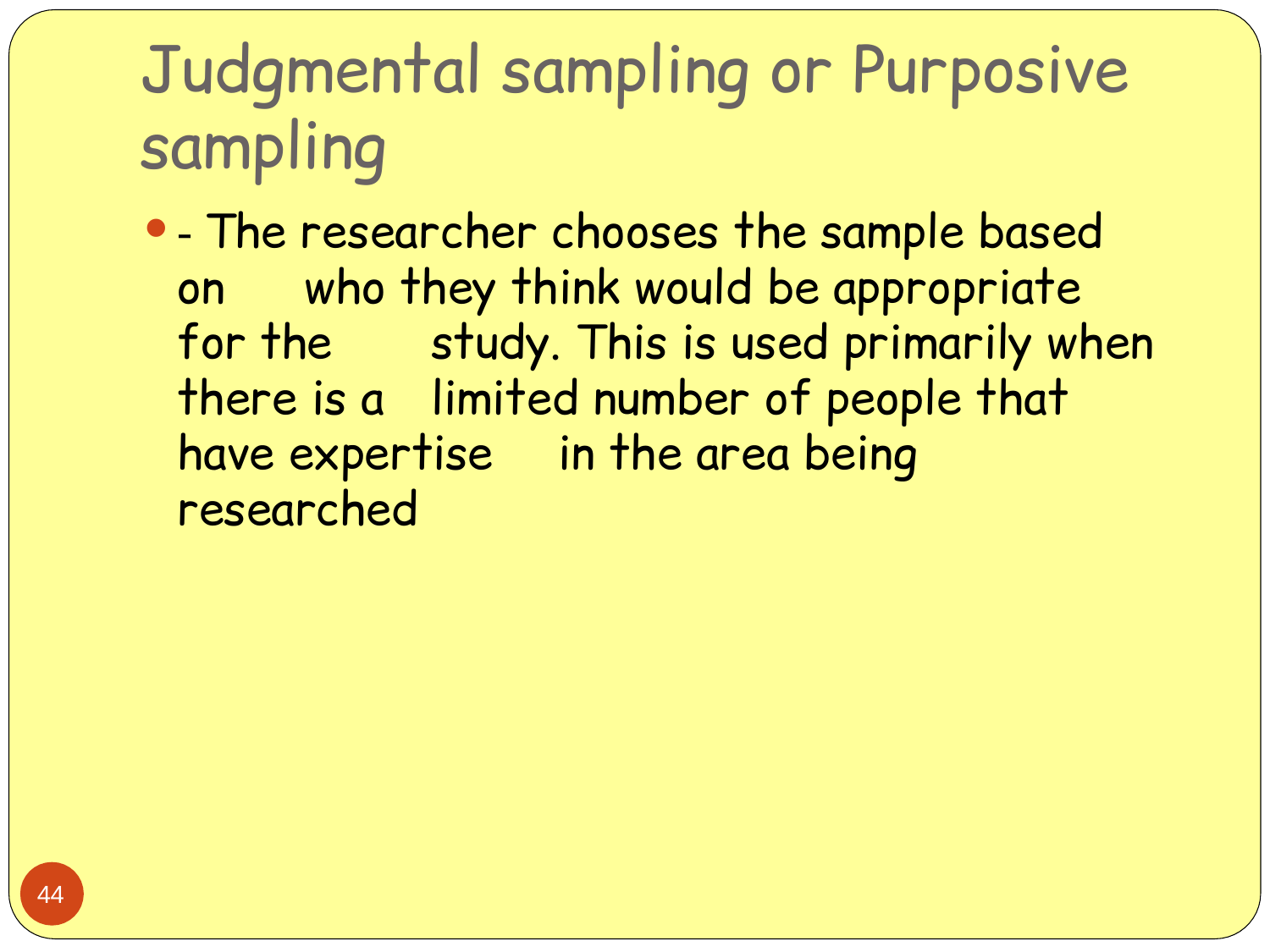

# Judgmental sampling or Purposive sampling
- The researcher chooses the sample based on 	who they think would be appropriate for the 	study. This is used primarily when there is a 	limited number of people that have expertise 	in the area being researched

44